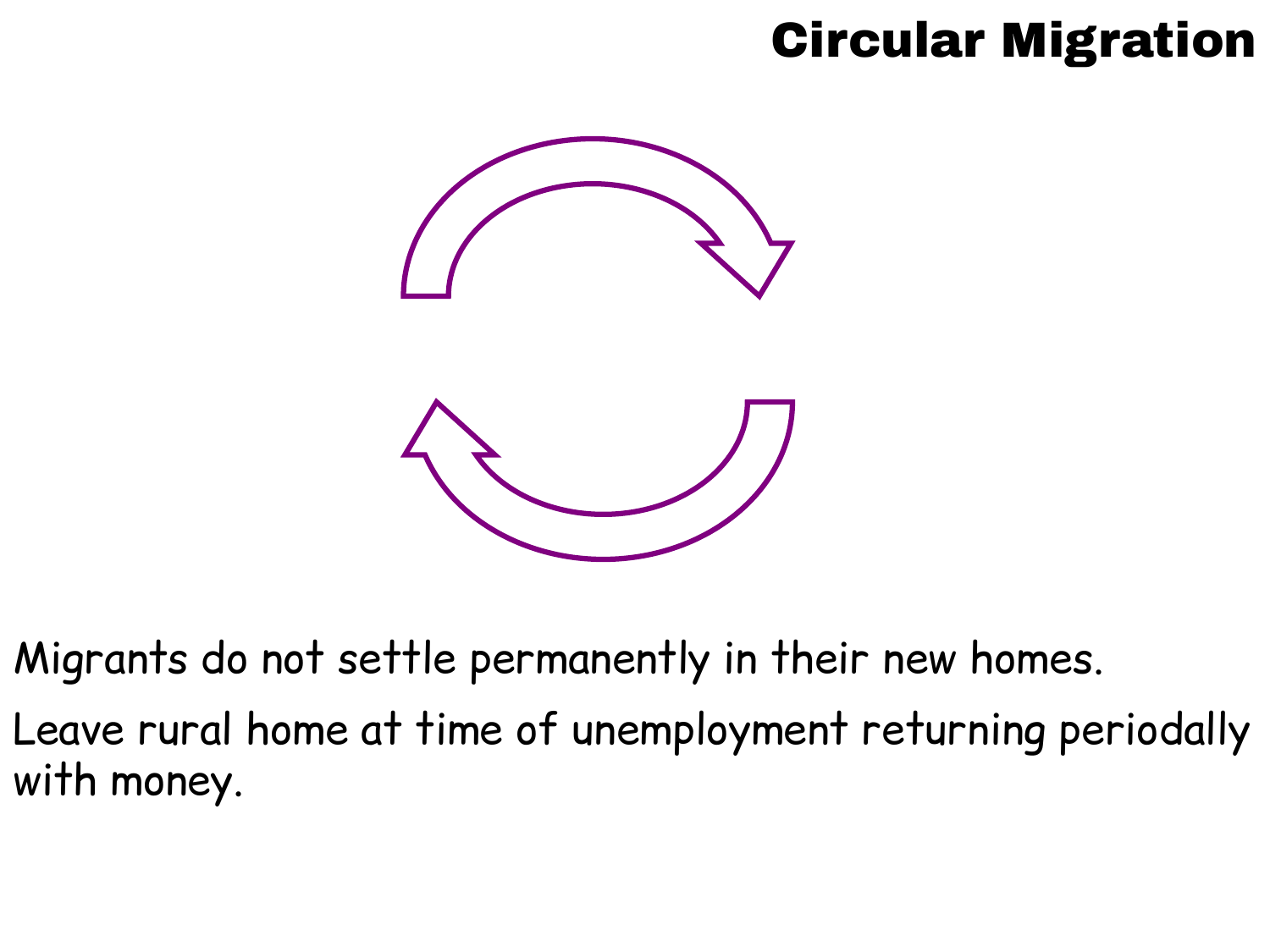

Circular Migration

Migrants do not settle permanently in their new homes.
Leave rural home at time of unemployment returning periodally with money.